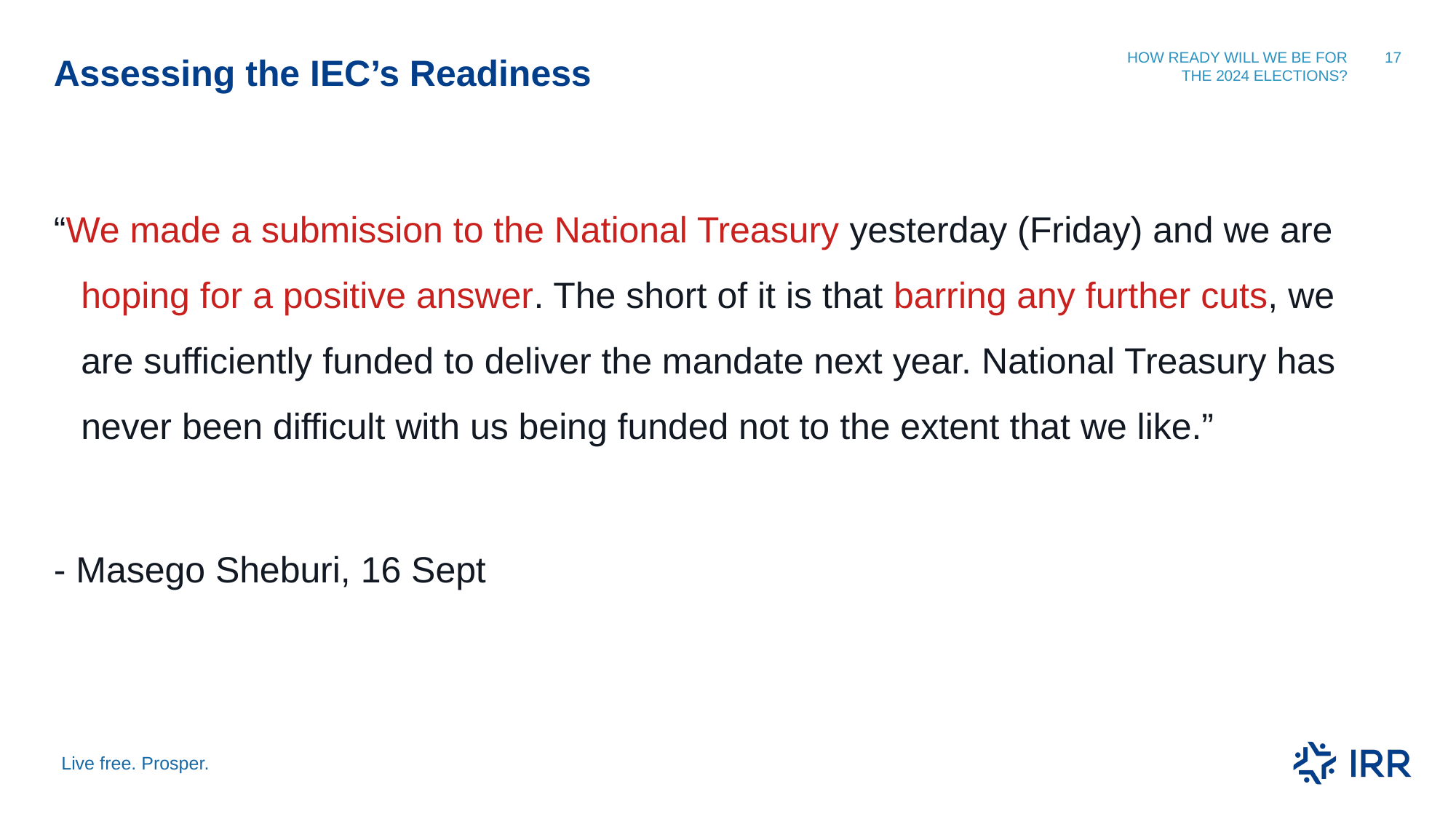

# Assessing the IEC’s Readiness
How Ready Will we be for the 2024 Elections?
17
“We made a submission to the National Treasury yesterday (Friday) and we are hoping for a positive answer. The short of it is that barring any further cuts, we are sufficiently funded to deliver the mandate next year. National Treasury has never been difficult with us being funded not to the extent that we like.”

- Masego Sheburi, 16 Sept